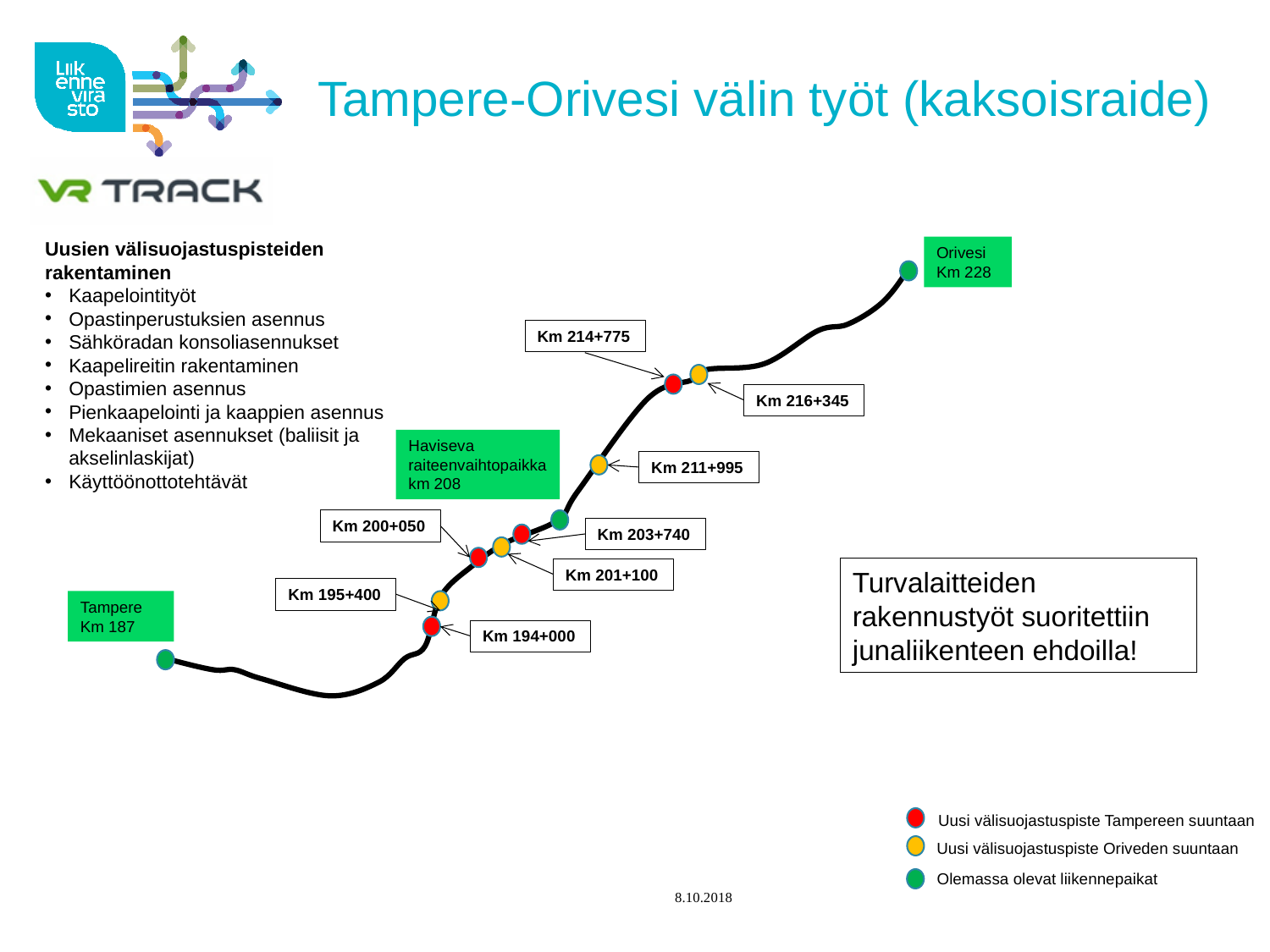

# Tampere-Orivesi välin työt (kaksoisraide)
Uusien välisuojastuspisteiden rakentaminen
Kaapelointityöt
Opastinperustuksien asennus
Sähköradan konsoliasennukset
Kaapelireitin rakentaminen
Opastimien asennus
Pienkaapelointi ja kaappien asennus
Mekaaniset asennukset (baliisit ja akselinlaskijat)
Käyttöönottotehtävät
Orivesi
Km 228

Km 214+775

Km 216+345
Haviseva raiteenvaihtopaikka
km 208
Km 211+995

Km 200+050

Km 203+740

Km 201+100
Turvalaitteiden rakennustyöt suoritettiin junaliikenteen ehdoilla!
Km 195+400
Tampere
Km 187

Km 194+000

Uusi välisuojastuspiste Tampereen suuntaan

Uusi välisuojastuspiste Oriveden suuntaan

Olemassa olevat liikennepaikat

8.10.2018